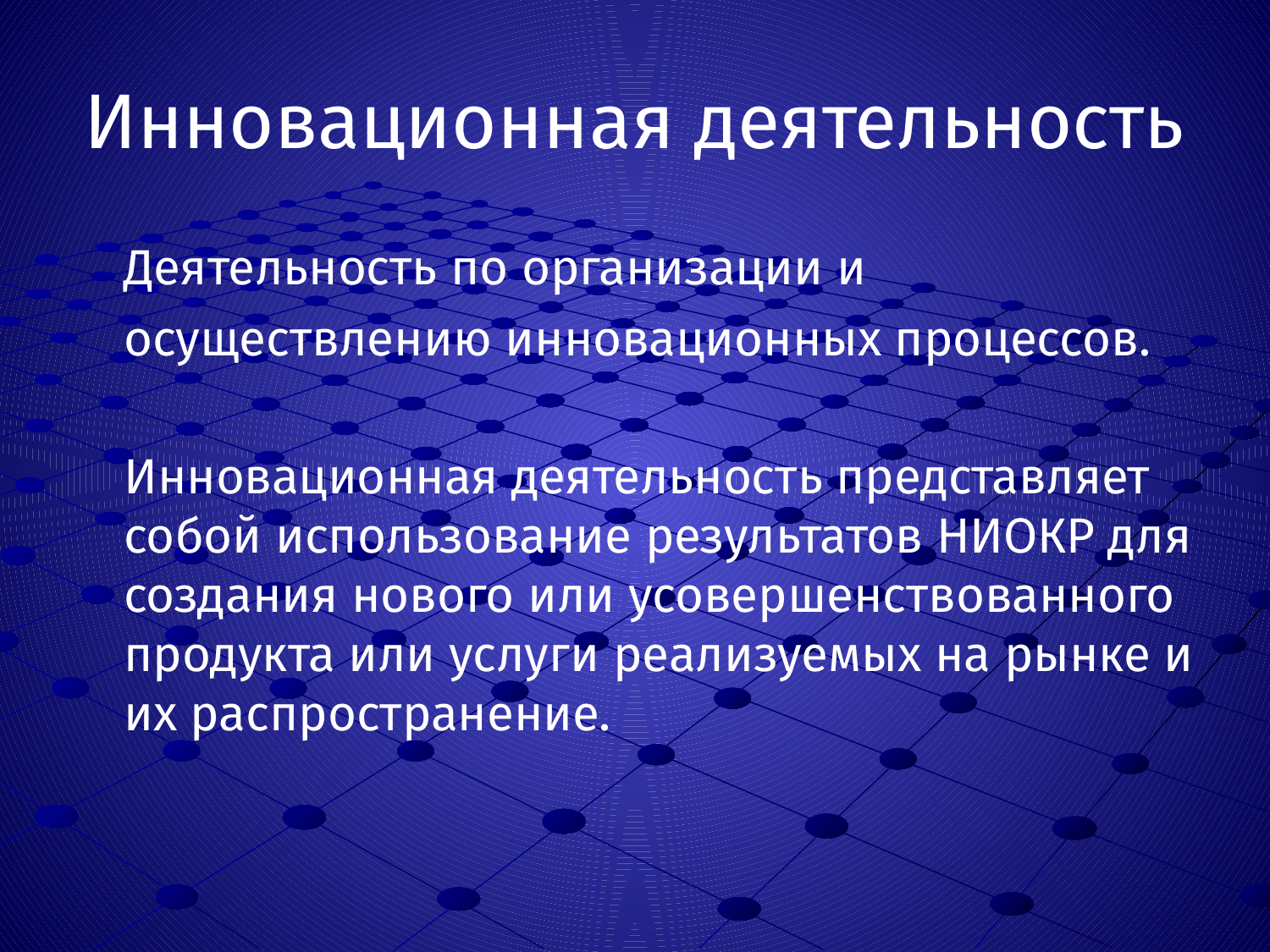

# Инновационная деятельность
	Деятельность по организации и
 	осуществлению инновационных процессов.

	Инновационная деятельность представляет собой использование результатов НИОКР для создания нового или усовершенствованного продукта или услуги реализуемых на рынке и их распространение.